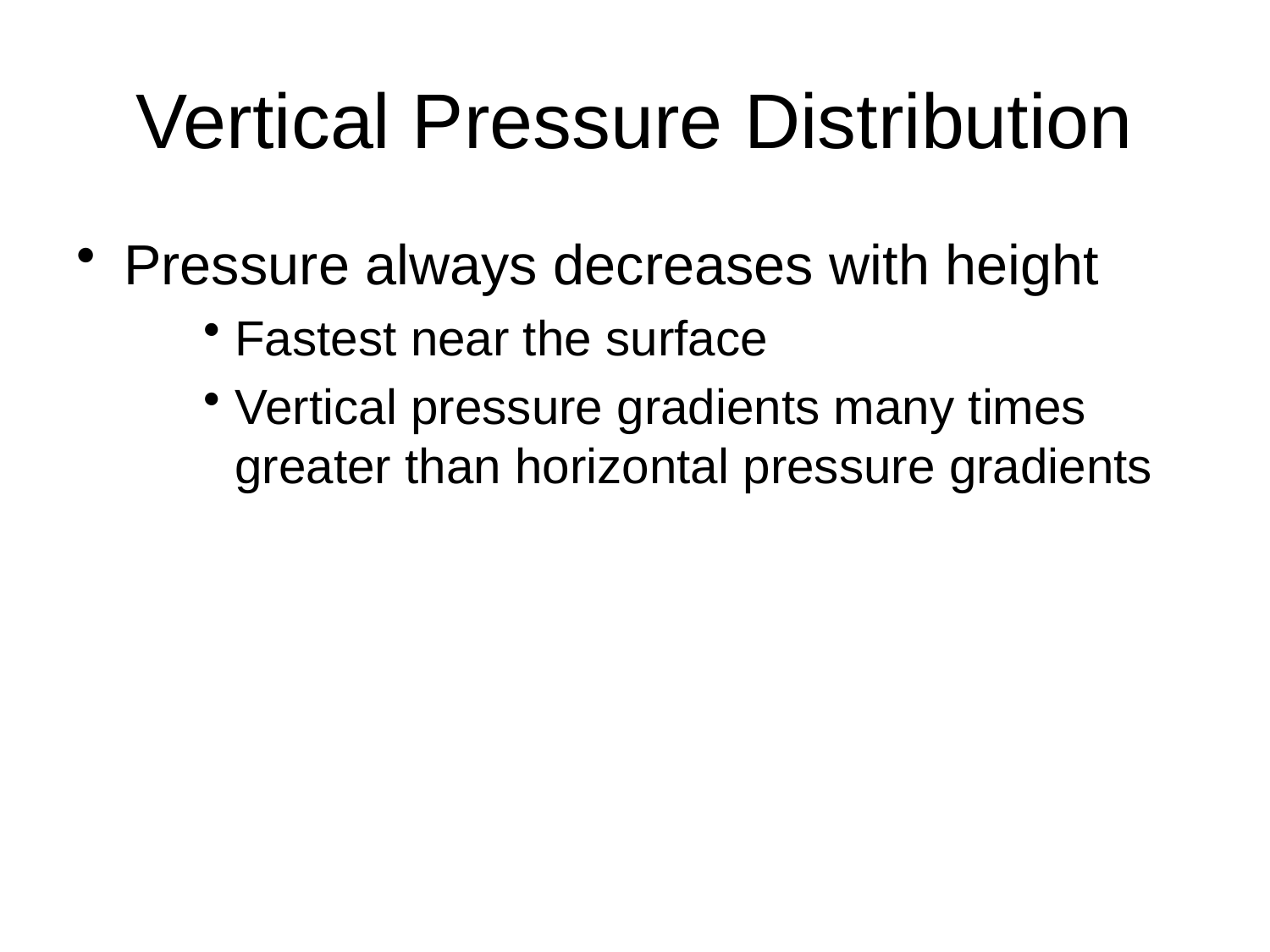

# Vertical Pressure Distribution
Pressure always decreases with height
Fastest near the surface
Vertical pressure gradients many times greater than horizontal pressure gradients